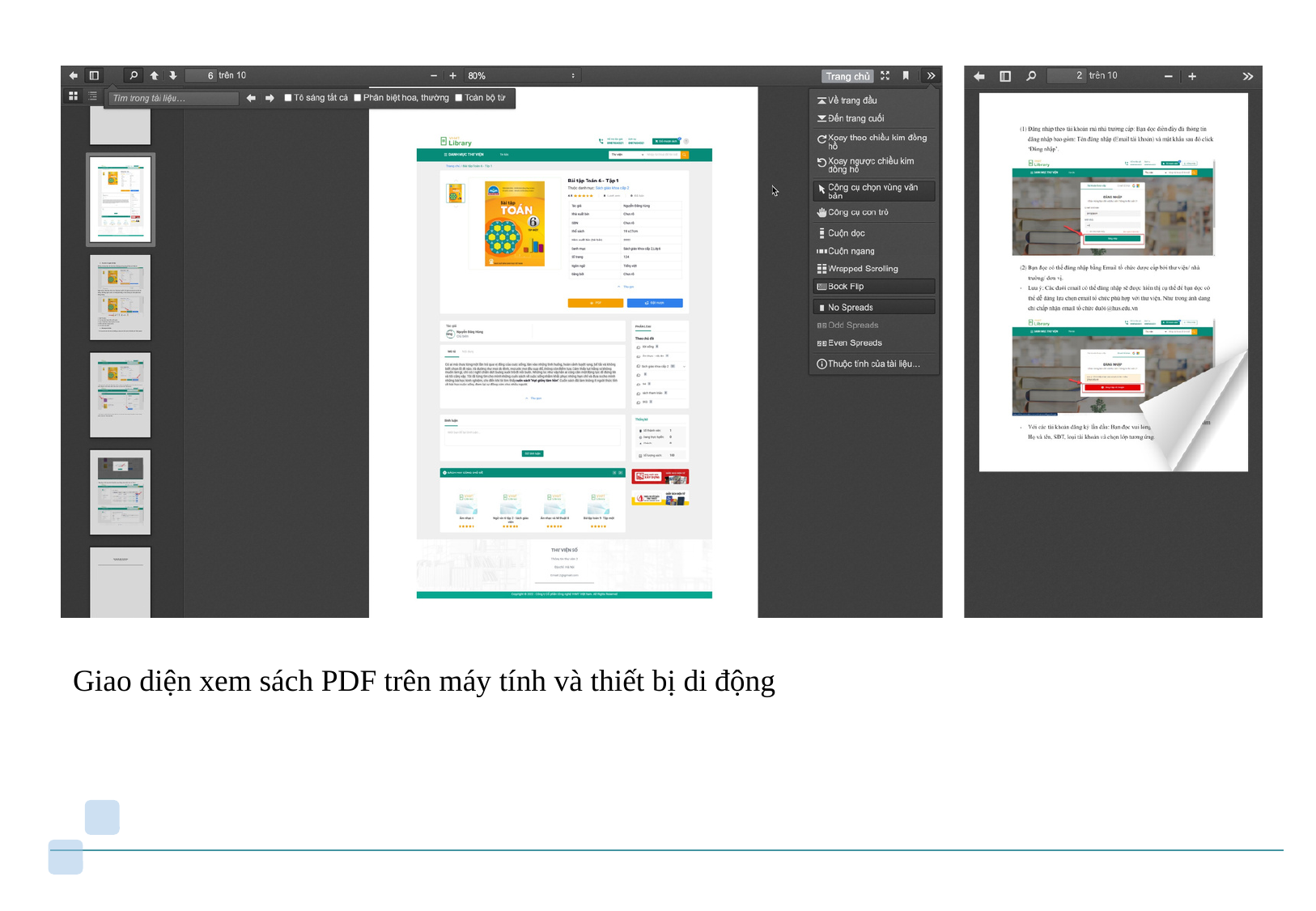

Giao diện xem sách PDF trên máy tính và thiết bị di động